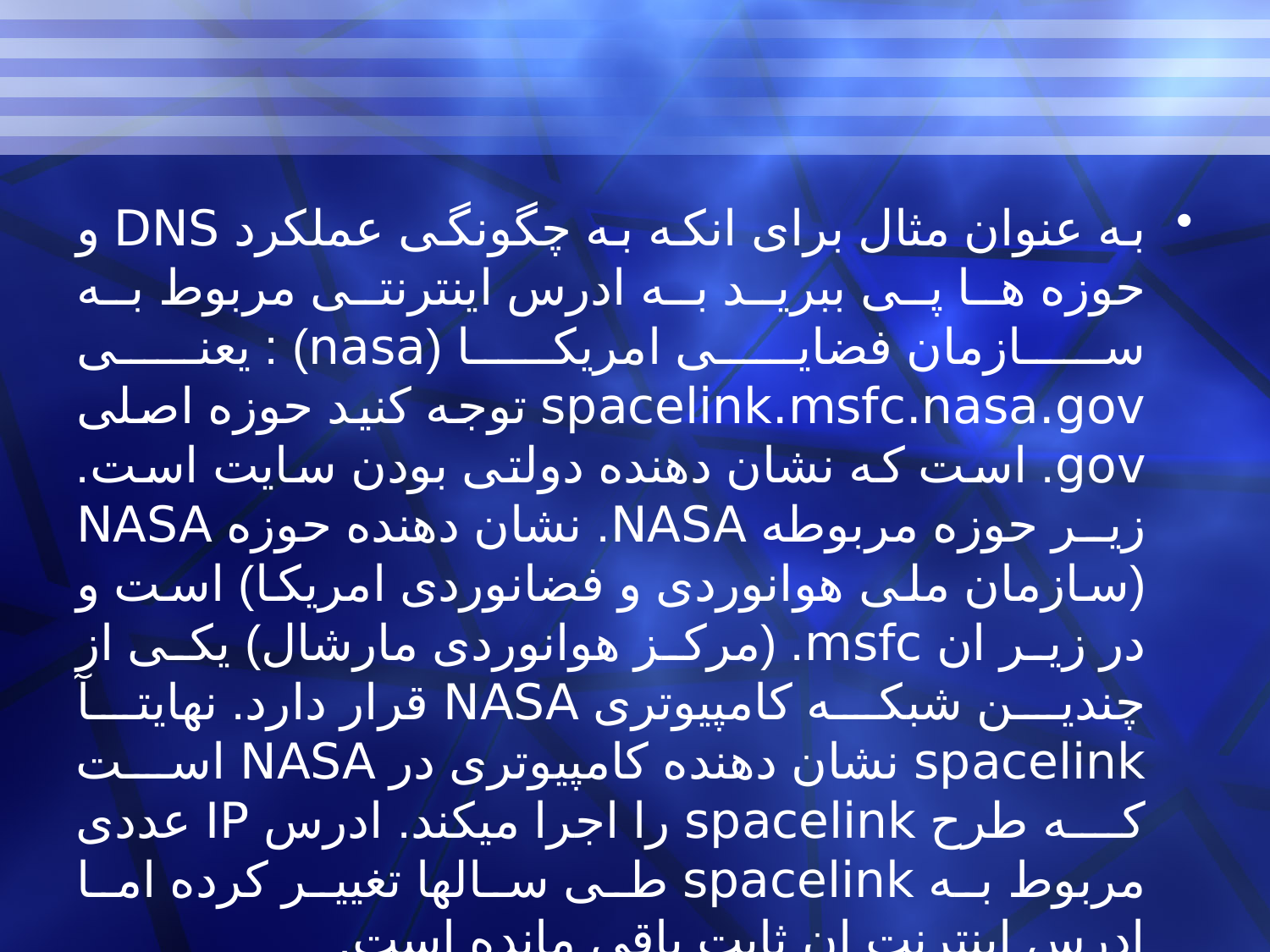

به عنوان مثال برای انکه به چگونگی عملکرد DNS و حوزه ها پی ببرید به ادرس اینترنتی مربوط به سازمان فضایی امریکا (nasa) : یعنی spacelink.msfc.nasa.gov توجه کنید حوزه اصلی gov. است که نشان دهنده دولتی بودن سایت است. زیر حوزه مربوطه NASA. نشان دهنده حوزه NASA (سازمان ملی هوانوردی و فضانوردی امریکا) است و در زیر ان msfc. (مرکز هوانوردی مارشال) یکی از چندین شبکه کامپیوتری NASA قرار دارد. نهایتآ spacelink نشان دهنده کامپیوتری در NASA است که طرح spacelink را اجرا میکند. ادرس IP عددی مربوط به spacelink طی سالها تغییر کرده اما ادرس اینترنت ان ثابت باقی مانده است.